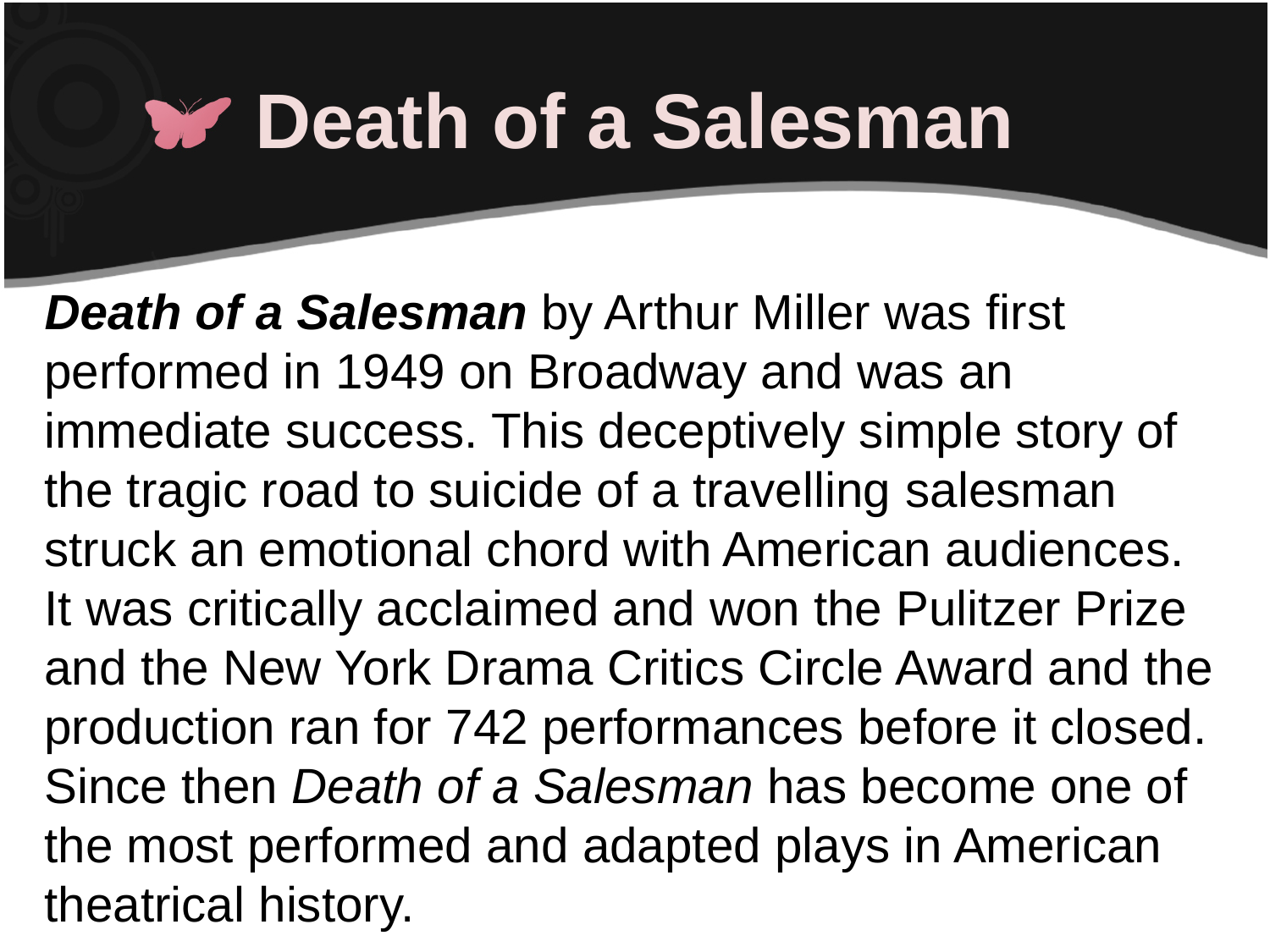

# Death of a Salesman
Death of a Salesman by Arthur Miller was first performed in 1949 on Broadway and was an immediate success. This deceptively simple story of the tragic road to suicide of a travelling salesman struck an emotional chord with American audiences. It was critically acclaimed and won the Pulitzer Prize and the New York Drama Critics Circle Award and the production ran for 742 performances before it closed. Since then Death of a Salesman has become one of the most performed and adapted plays in American theatrical history.